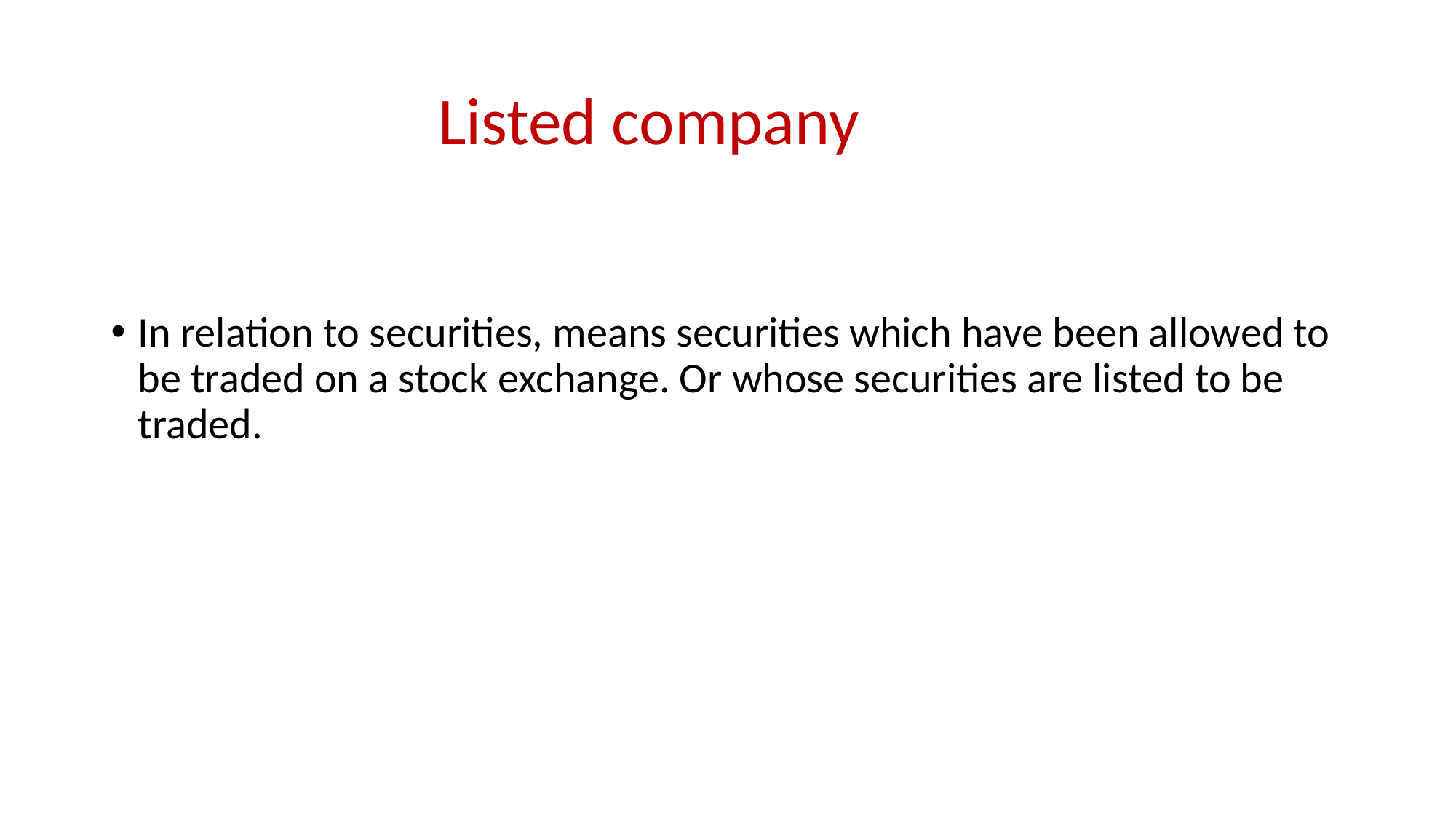

# Listed company
In relation to securities, means securities which have been allowed to be traded on a stock exchange. Or whose securities are listed to be traded.